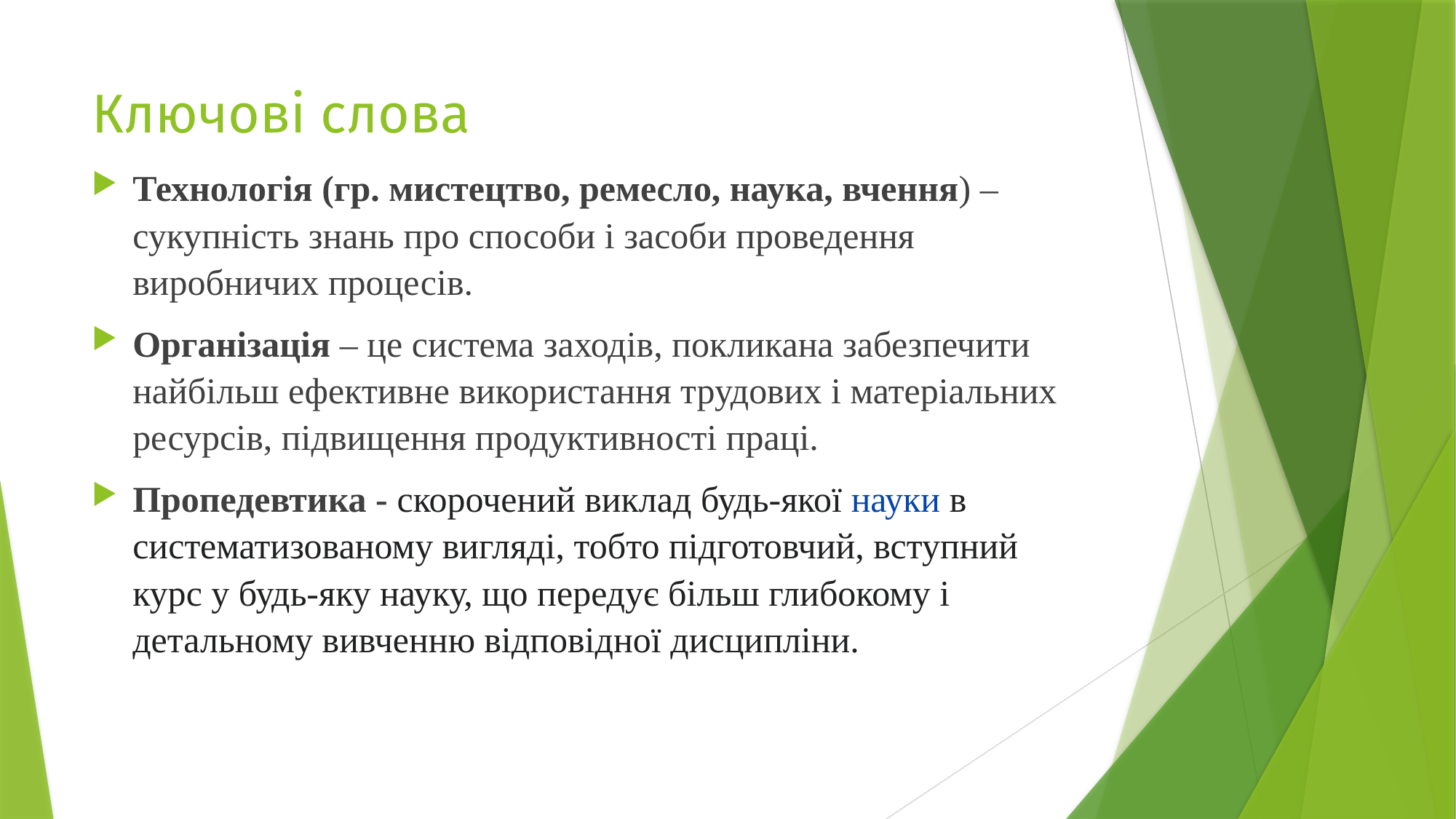

# Ключові слова
Технологія (гр. мистецтво, ремесло, наука, вчення) – сукупність знань про способи і засоби проведення виробничих процесів.
Організація – це система заходів, покликана забезпечити найбільш ефективне використання трудових і матеріальних ресурсів, підвищення продуктивності праці.
Пропедевтика - скорочений виклад будь-якої науки в систематизованому вигляді, тобто підготовчий, вступний курс у будь-яку науку, що передує більш глибокому і детальному вивченню відповідної дисципліни.